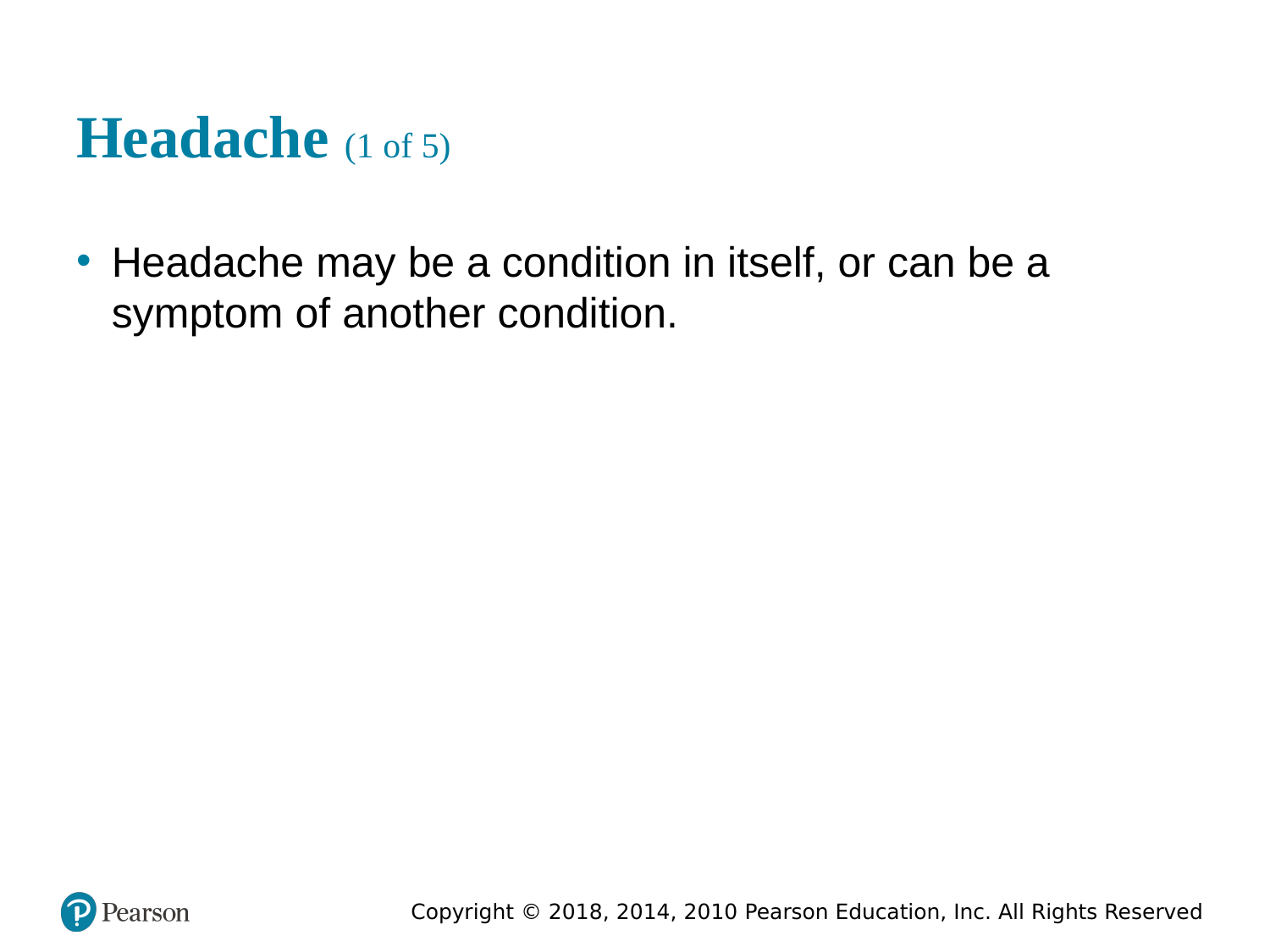

# Headache (1 of 5)
Headache may be a condition in itself, or can be a symptom of another condition.